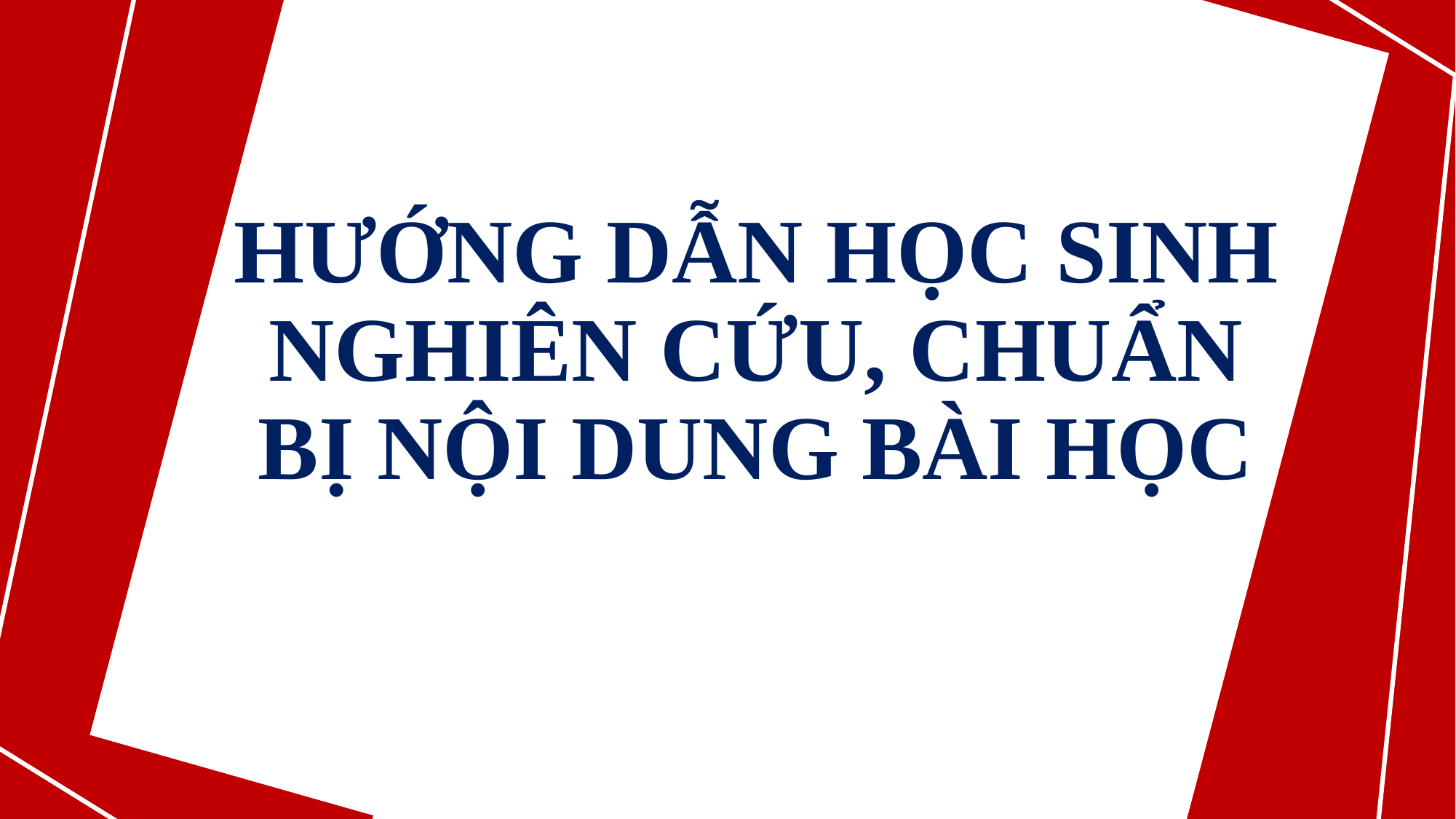

# HƯỚNG DẪN HỌC SINH NGHIÊN CỨU, CHUẨN BỊ NỘI DUNG BÀI HỌC